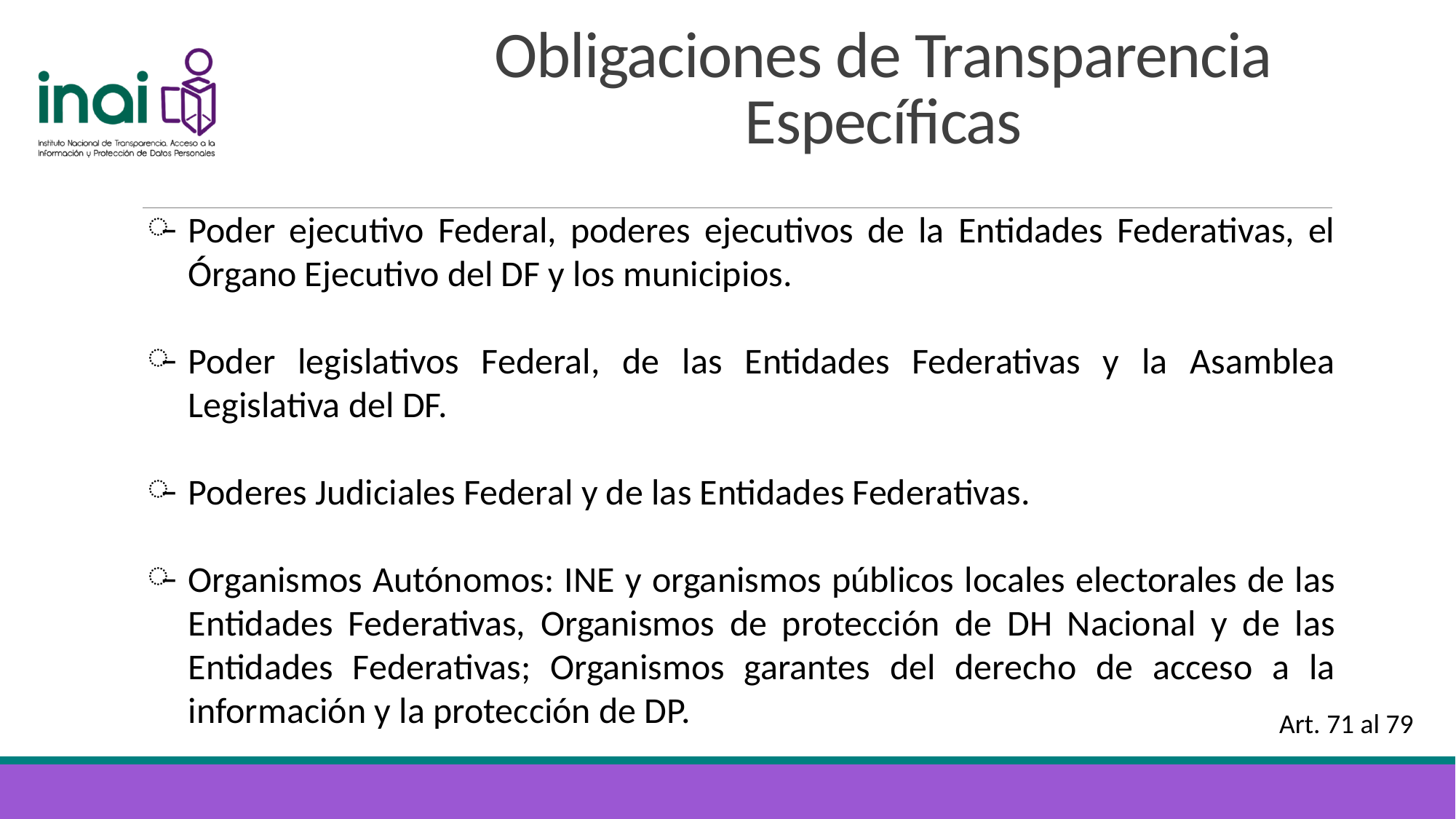

# Obligaciones de Transparencia Específicas
Poder ejecutivo Federal, poderes ejecutivos de la Entidades Federativas, el Órgano Ejecutivo del DF y los municipios.

Poder legislativos Federal, de las Entidades Federativas y la Asamblea Legislativa del DF.

Poderes Judiciales Federal y de las Entidades Federativas.

Organismos Autónomos: INE y organismos públicos locales electorales de las Entidades Federativas, Organismos de protección de DH Nacional y de las Entidades Federativas; Organismos garantes del derecho de acceso a la información y la protección de DP.

Art. 71 al 79